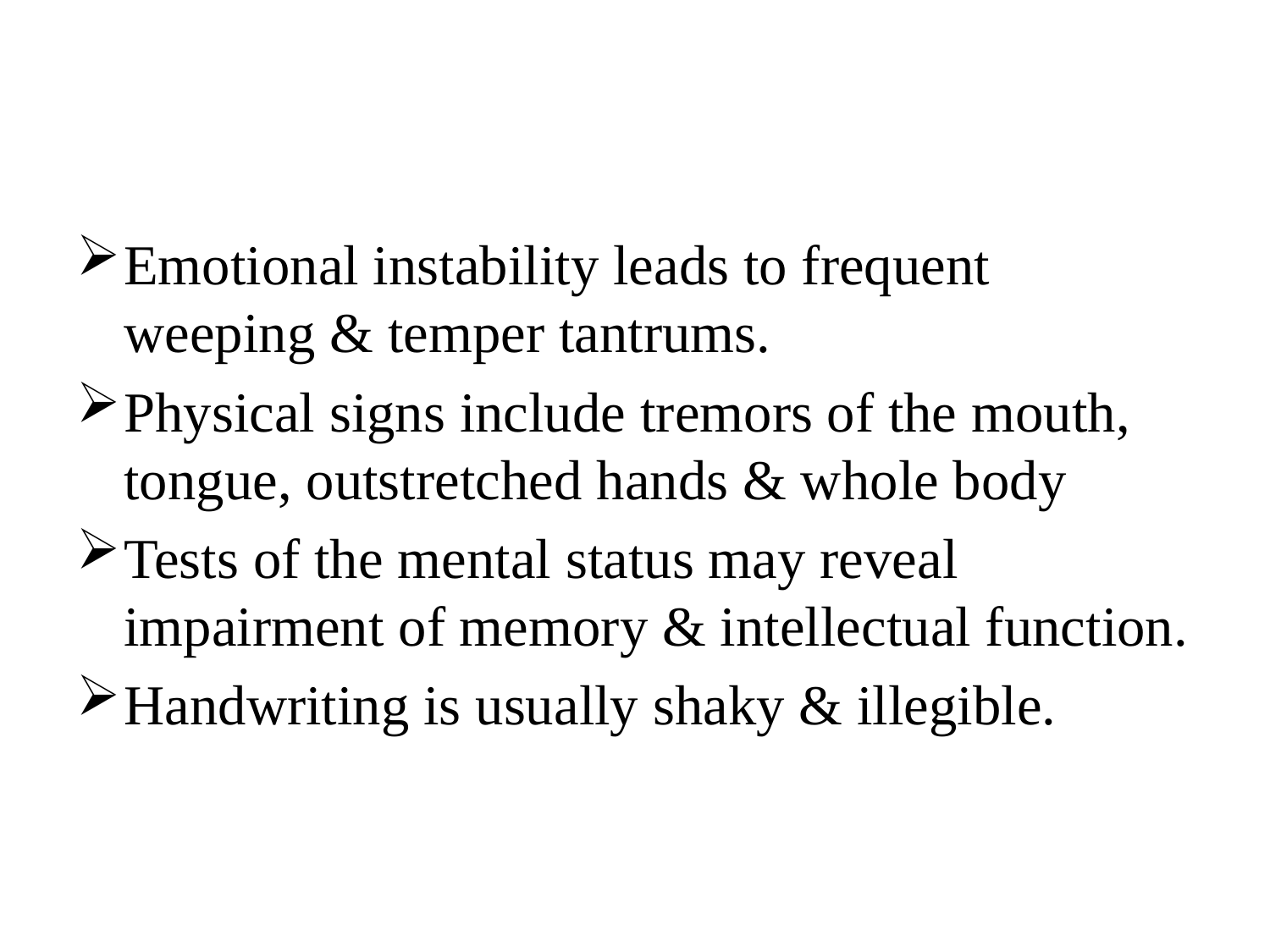

#
Emotional instability leads to frequent weeping & temper tantrums.
Physical signs include tremors of the mouth, tongue, outstretched hands & whole body
Tests of the mental status may reveal impairment of memory & intellectual function.
Handwriting is usually shaky & illegible.